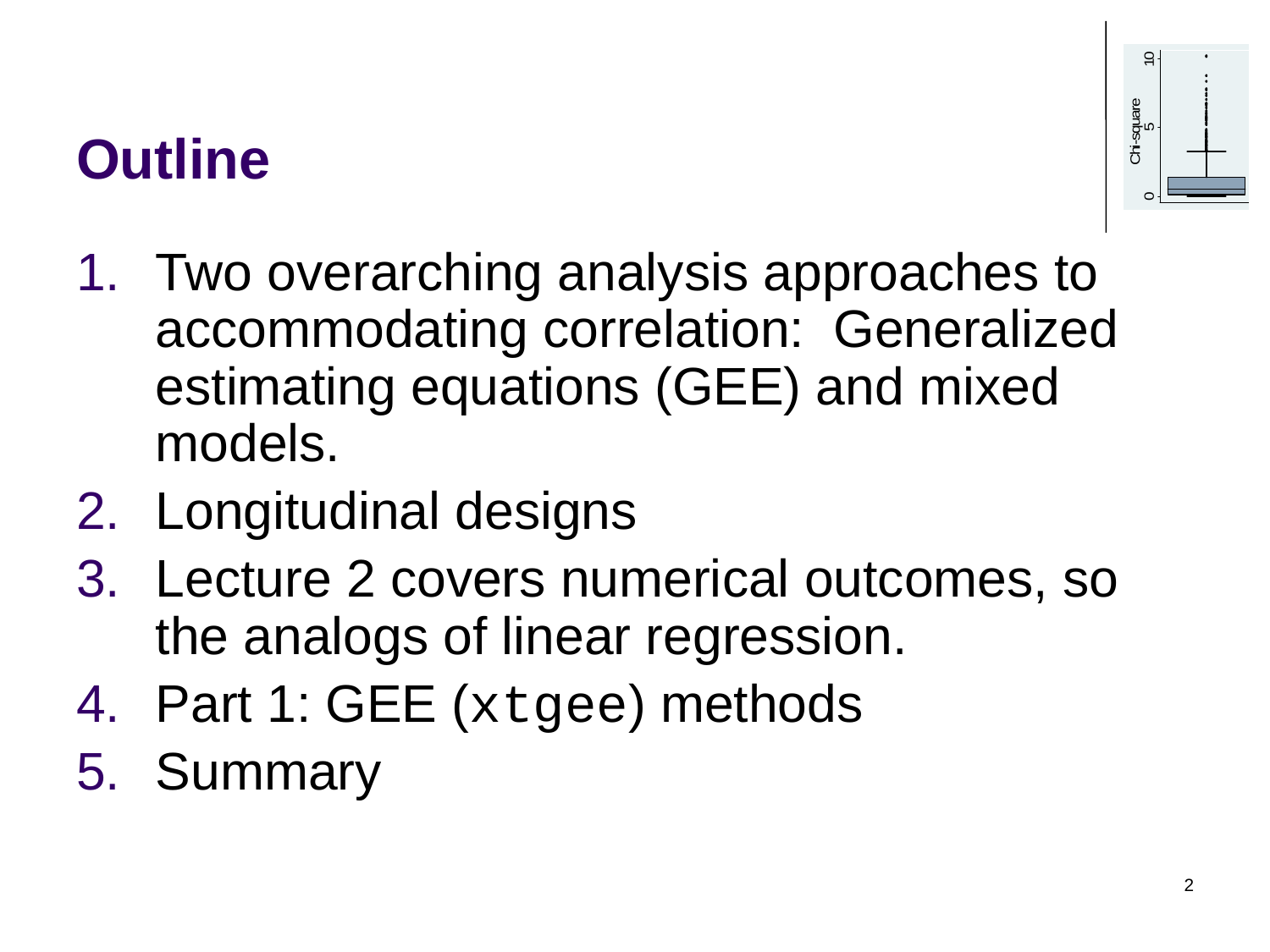

# Outline
Two overarching analysis approaches to accommodating correlation:  Generalized estimating equations (GEE) and mixed models.
Longitudinal designs
Lecture 2 covers numerical outcomes, so the analogs of linear regression.
Part 1: GEE (xtgee) methods
Summary
2